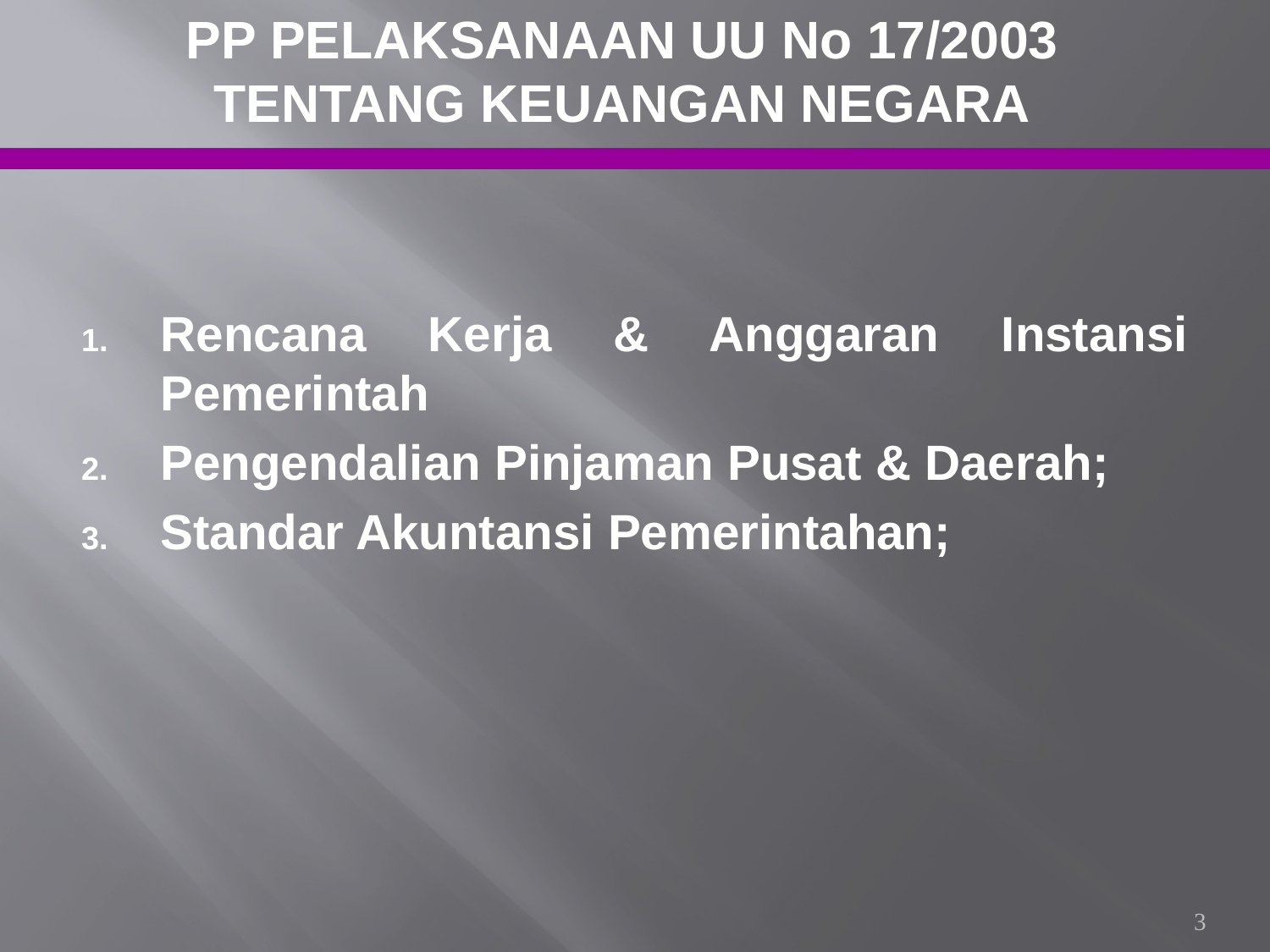

PP PELAKSANAAN UU No 17/2003 TENTANG KEUANGAN NEGARA
Rencana Kerja & Anggaran Instansi Pemerintah
Pengendalian Pinjaman Pusat & Daerah;
Standar Akuntansi Pemerintahan;

3